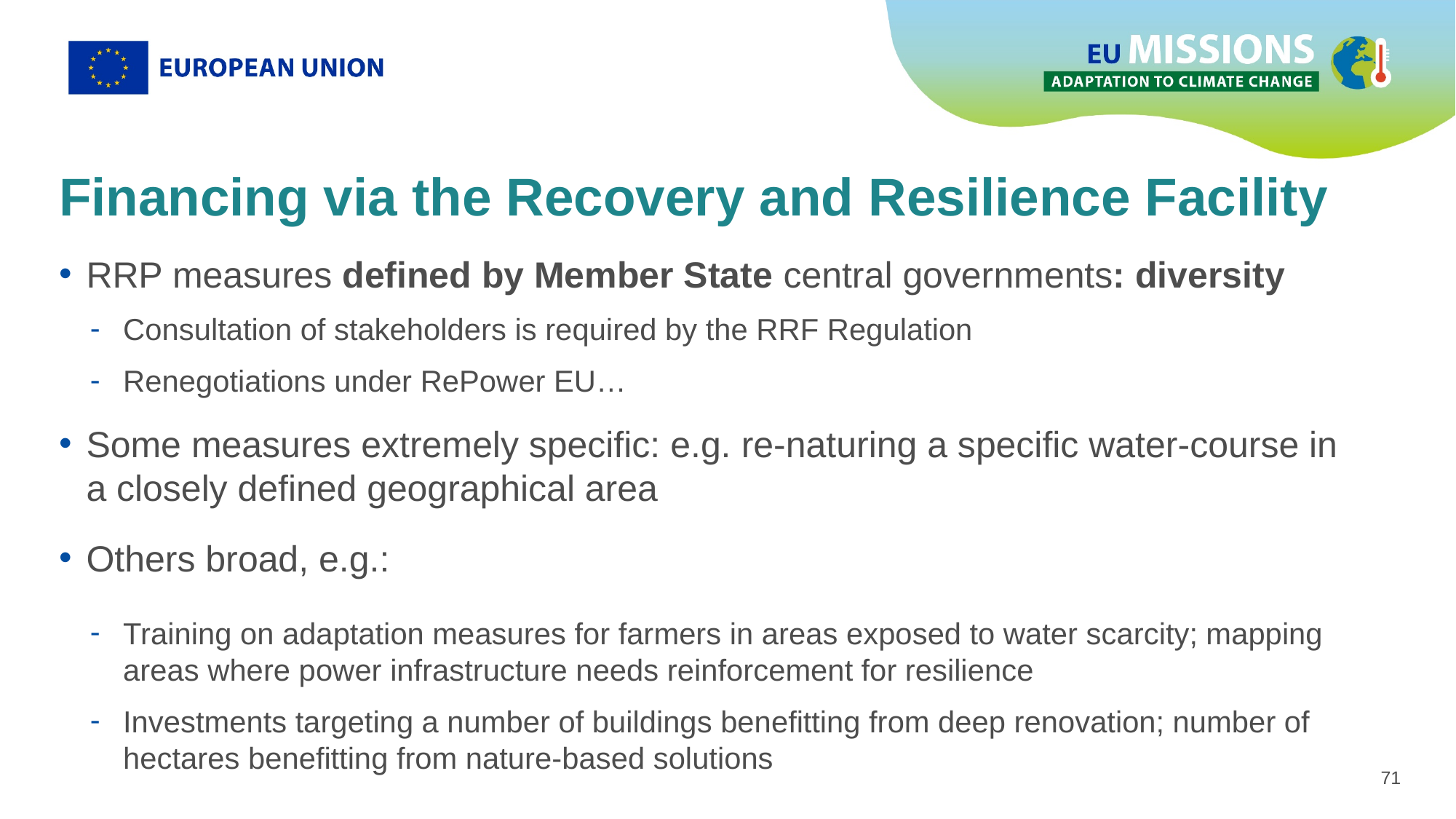

# Financing via the Recovery and Resilience Facility
RRP measures defined by Member State central governments: diversity
Consultation of stakeholders is required by the RRF Regulation
Renegotiations under RePower EU…
Some measures extremely specific: e.g. re-naturing a specific water-course in a closely defined geographical area
Others broad, e.g.:
Training on adaptation measures for farmers in areas exposed to water scarcity; mapping areas where power infrastructure needs reinforcement for resilience
Investments targeting a number of buildings benefitting from deep renovation; number of hectares benefitting from nature-based solutions